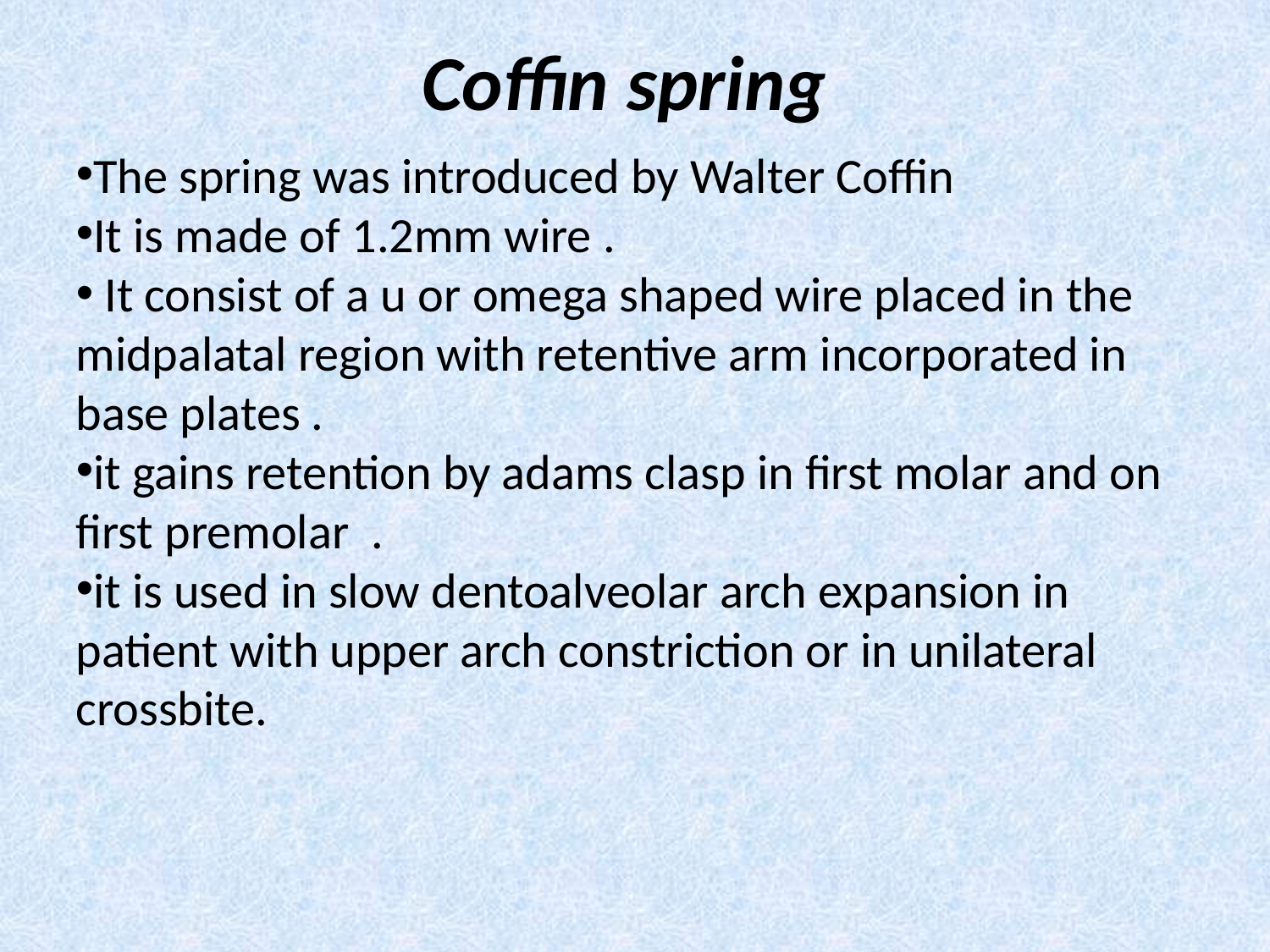

# Coffin spring
The spring was introduced by Walter Coffin
It is made of 1.2mm wire .
 It consist of a u or omega shaped wire placed in the midpalatal region with retentive arm incorporated in base plates .
it gains retention by adams clasp in first molar and on first premolar  .
it is used in slow dentoalveolar arch expansion in patient with upper arch constriction or in unilateral crossbite.